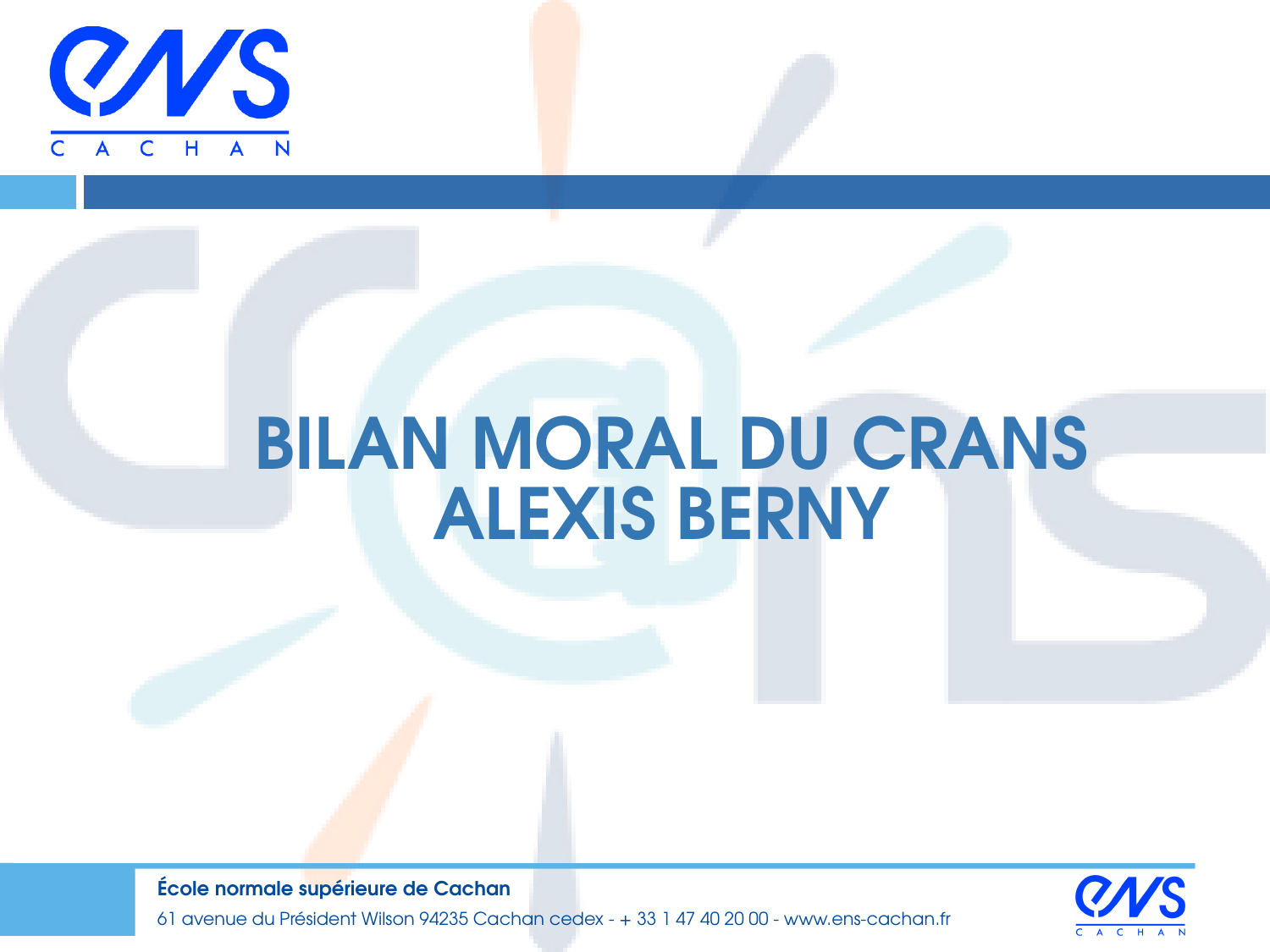

# Bilan moral du Crans Alexis Berny